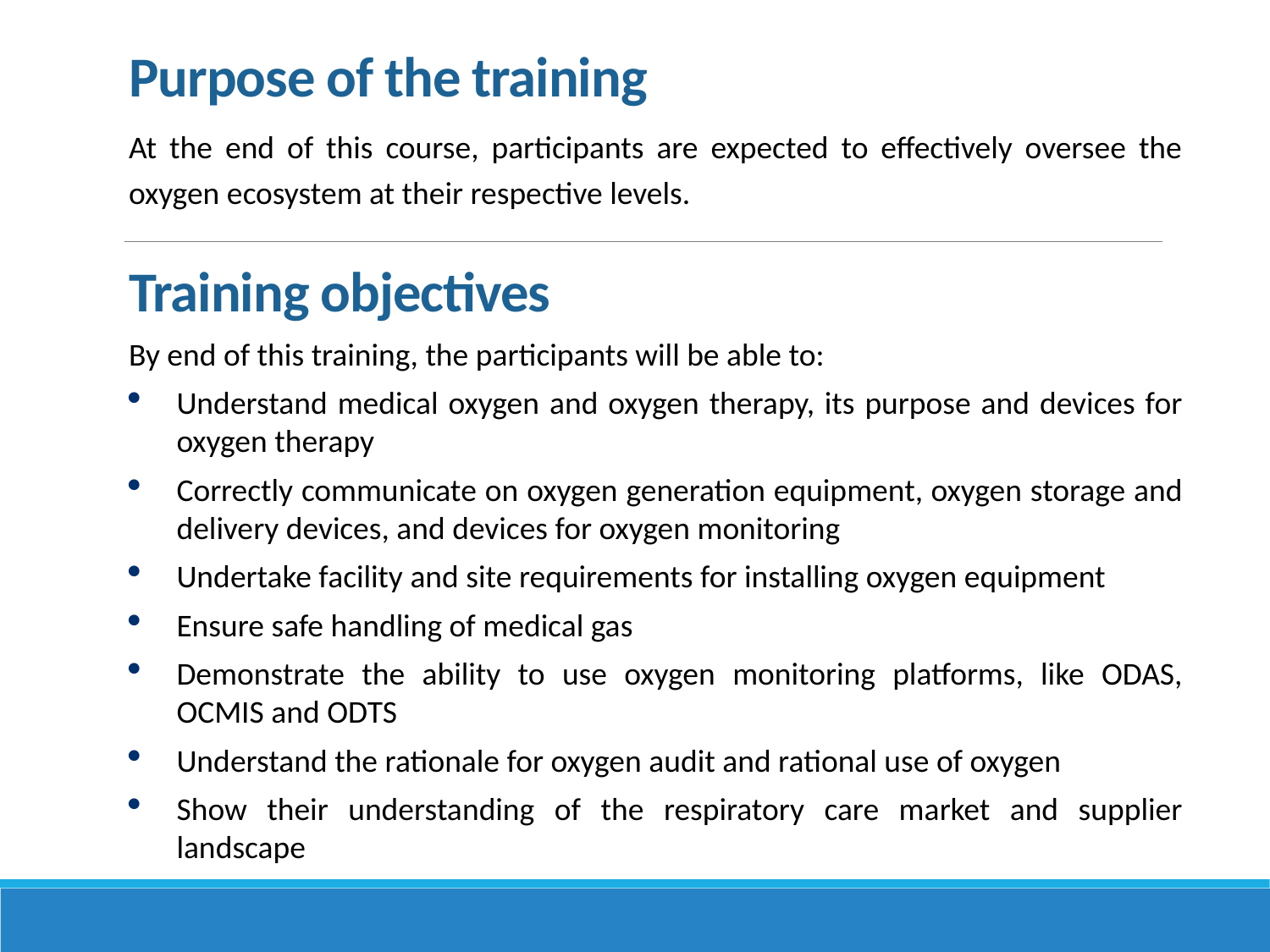

Purpose of the training
At the end of this course, participants are expected to effectively oversee the oxygen ecosystem at their respective levels.
Training objectives
By end of this training, the participants will be able to:
Understand medical oxygen and oxygen therapy, its purpose and devices for oxygen therapy
Correctly communicate on oxygen generation equipment, oxygen storage and delivery devices, and devices for oxygen monitoring
Undertake facility and site requirements for installing oxygen equipment
Ensure safe handling of medical gas
Demonstrate the ability to use oxygen monitoring platforms, like ODAS, OCMIS and ODTS
Understand the rationale for oxygen audit and rational use of oxygen
Show their understanding of the respiratory care market and supplier landscape